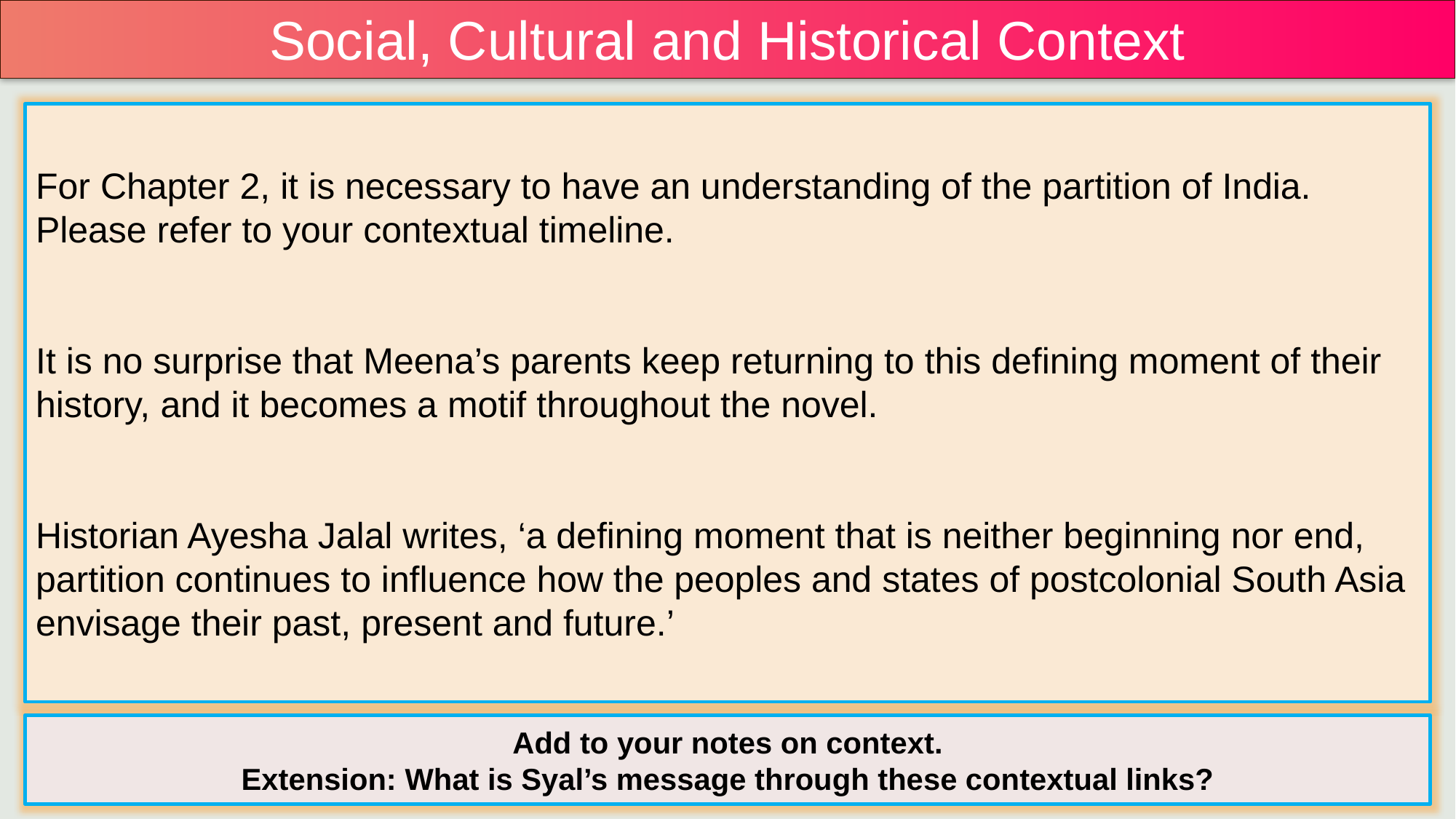

Social, Cultural and Historical Context

For Chapter 2, it is necessary to have an understanding of the partition of India. Please refer to your contextual timeline.

It is no surprise that Meena’s parents keep returning to this defining moment of their history, and it becomes a motif throughout the novel.

Historian Ayesha Jalal writes, ‘a defining moment that is neither beginning nor end, partition continues to influence how the peoples and states of postcolonial South Asia envisage their past, present and future.’
Add to your notes on context.
Extension: What is Syal’s message through these contextual links?